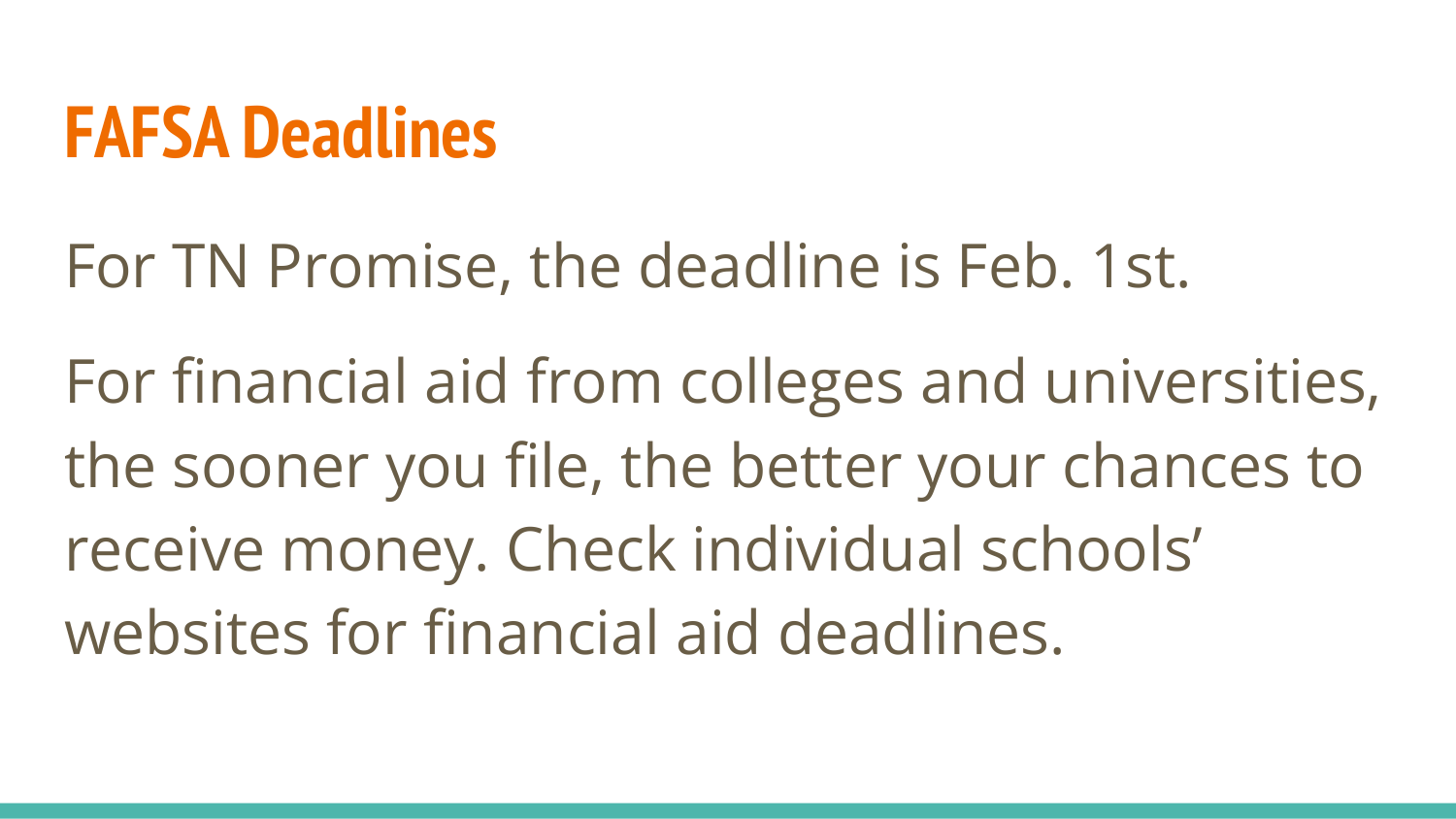

# FAFSA Deadlines
For TN Promise, the deadline is Feb. 1st.
For financial aid from colleges and universities, the sooner you file, the better your chances to receive money. Check individual schools’ websites for financial aid deadlines.